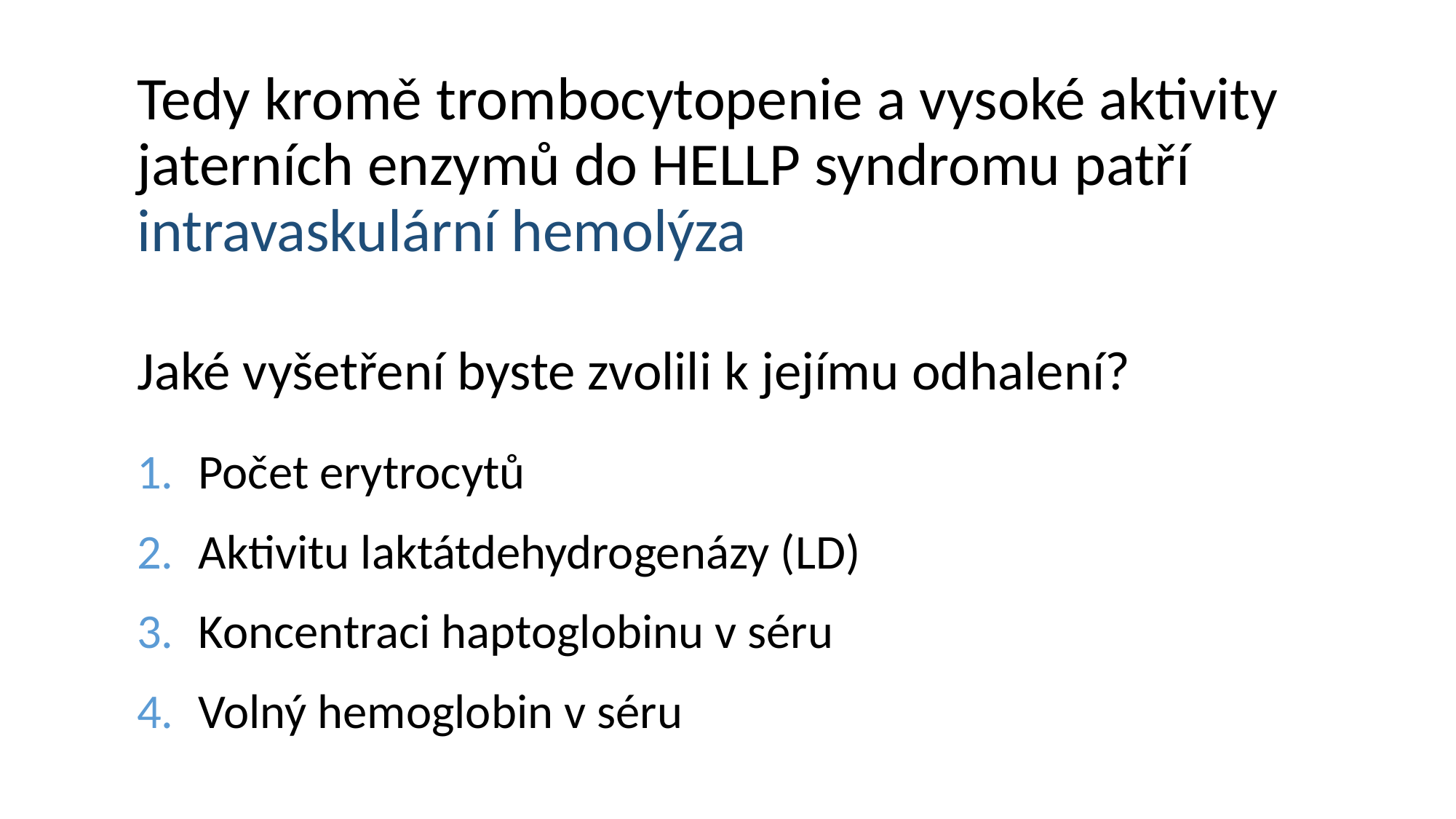

# Tedy kromě trombocytopenie a vysoké aktivity jaterních enzymů do HELLP syndromu patří  intravaskulární hemolýza
Jaké vyšetření byste zvolili k jejímu odhalení?
Počet erytrocytů
Aktivitu laktátdehydrogenázy (LD)
Koncentraci haptoglobinu v séru
Volný hemoglobin v séru